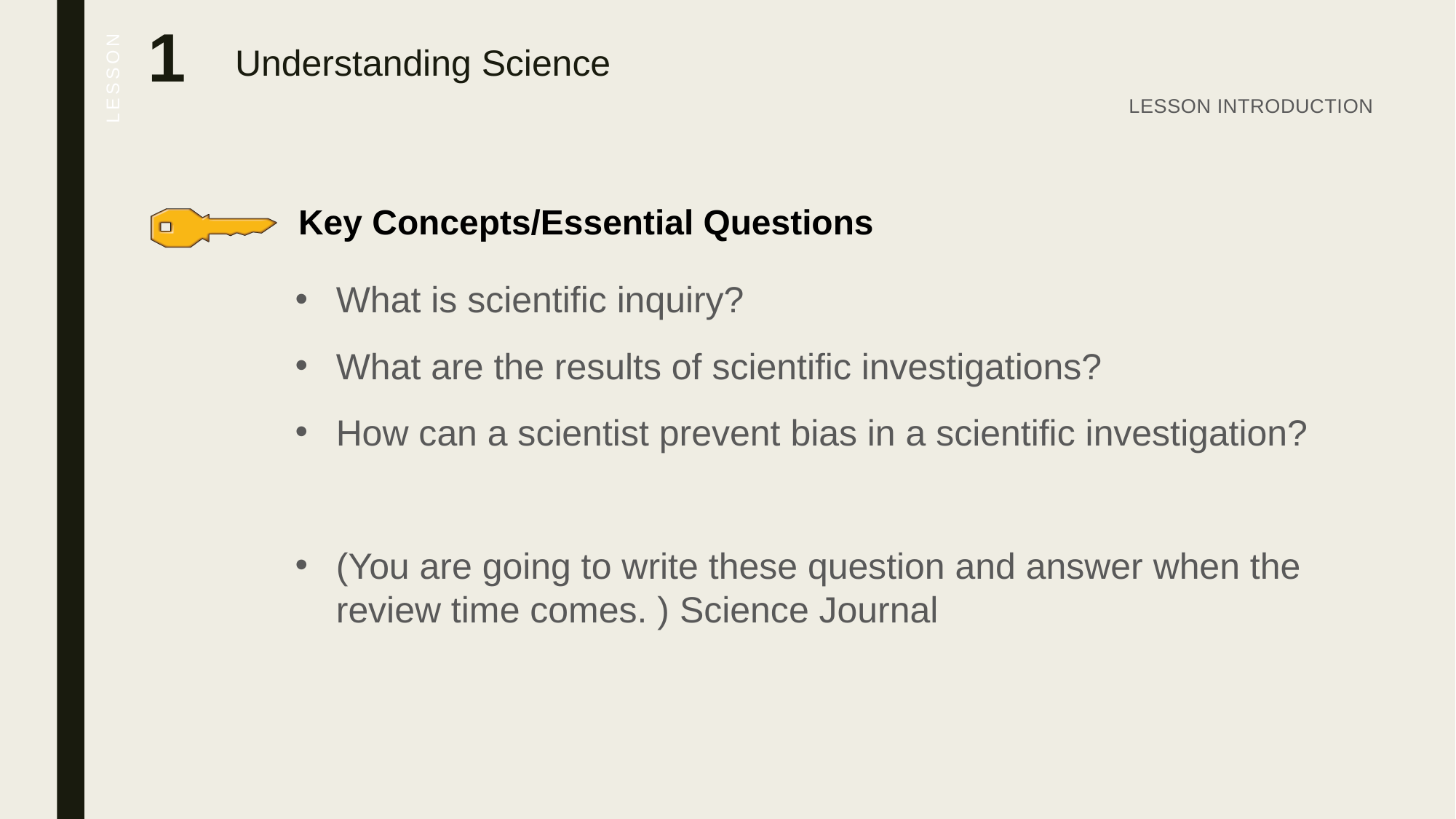

1
Understanding Science
What is scientific inquiry?
What are the results of scientific investigations?
How can a scientist prevent bias in a scientific investigation?

(You are going to write these question and answer when the review time comes. ) Science Journal